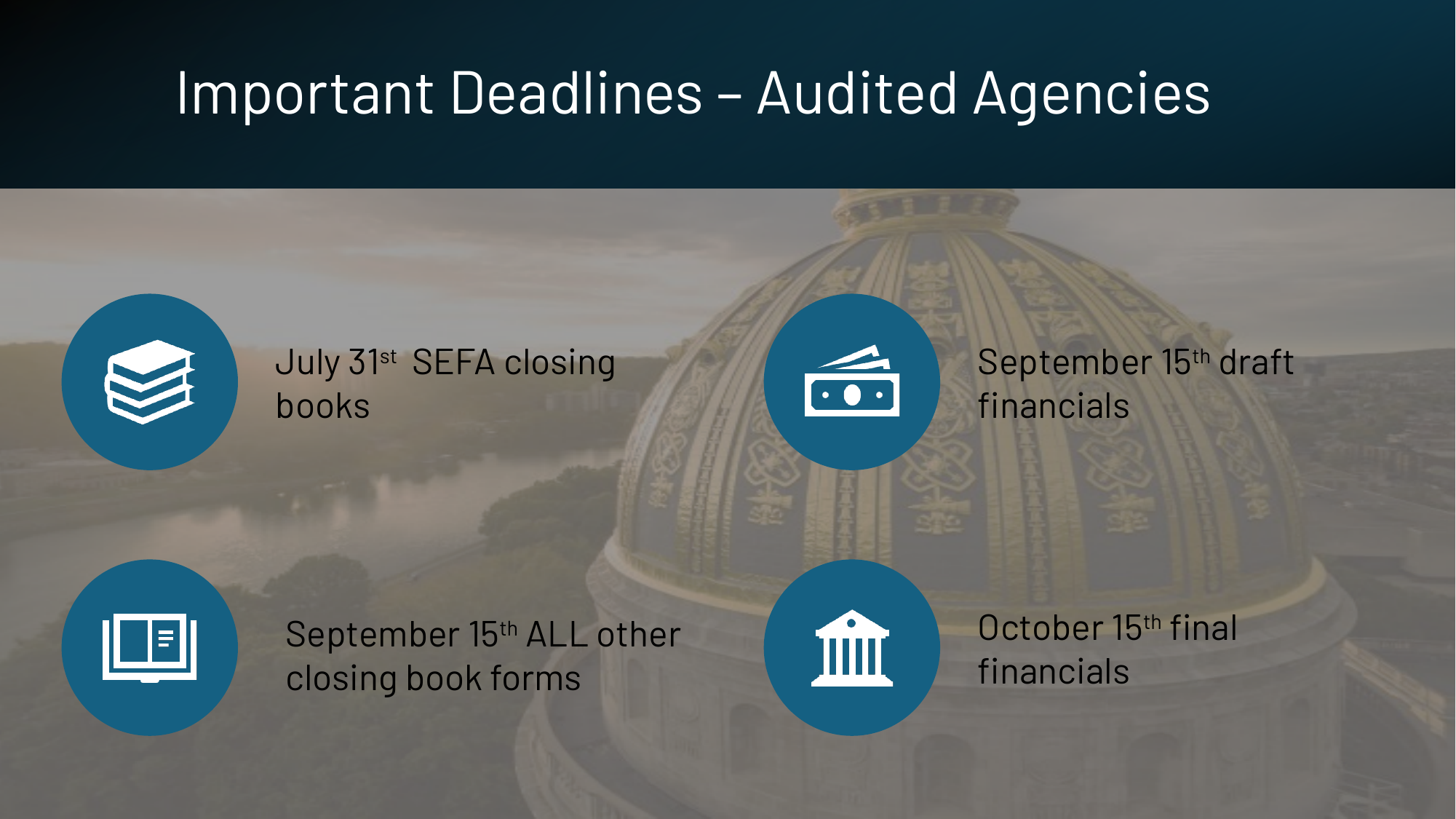

# Important Deadlines – Audited Agencies
July 31st  SEFA closing books
September 15th draft financials
September 15th ALL other closing book forms
October 15th final financials